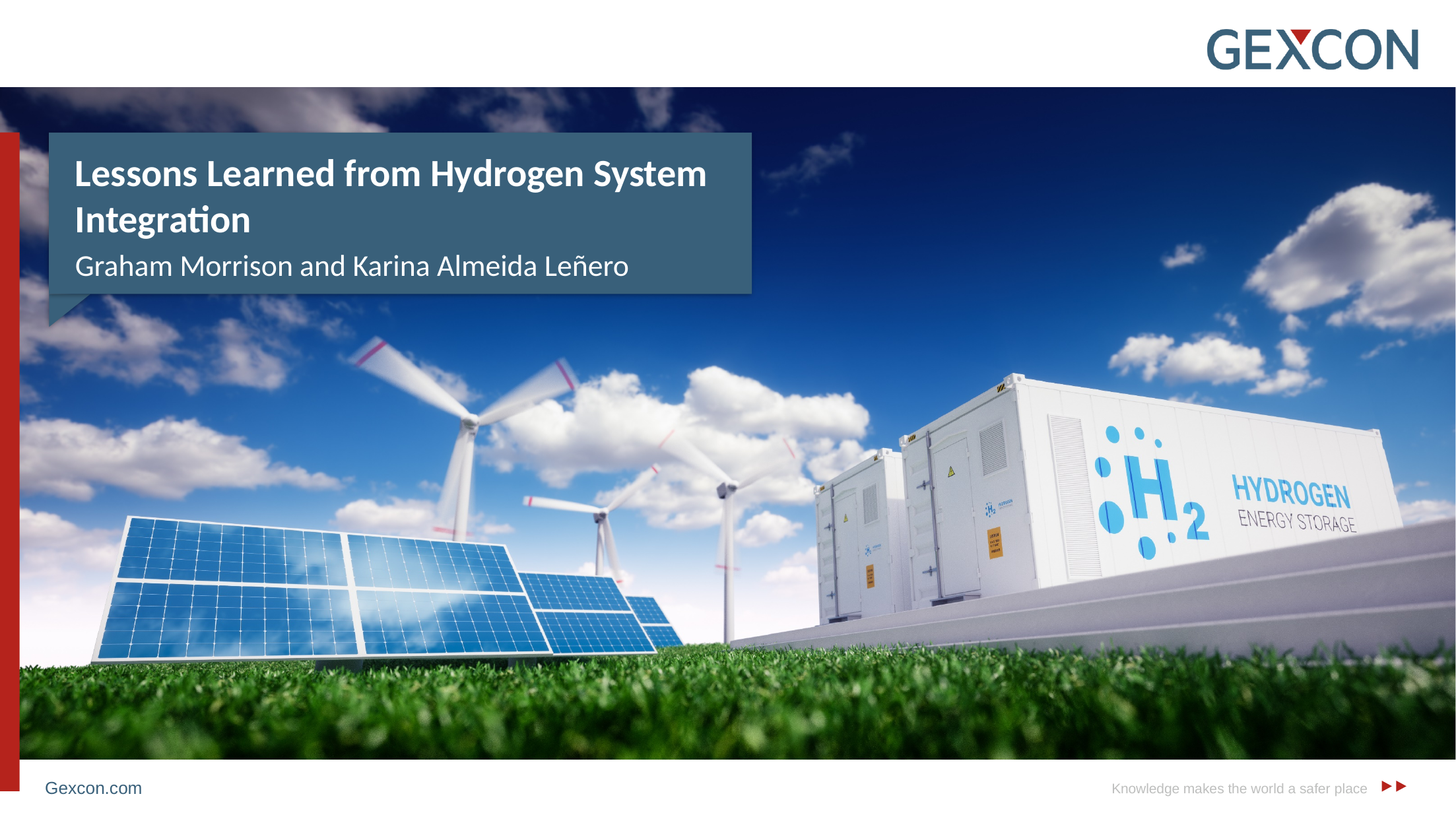

Lessons Learned from Hydrogen System Integration
Graham Morrison and Karina Almeida Leñero